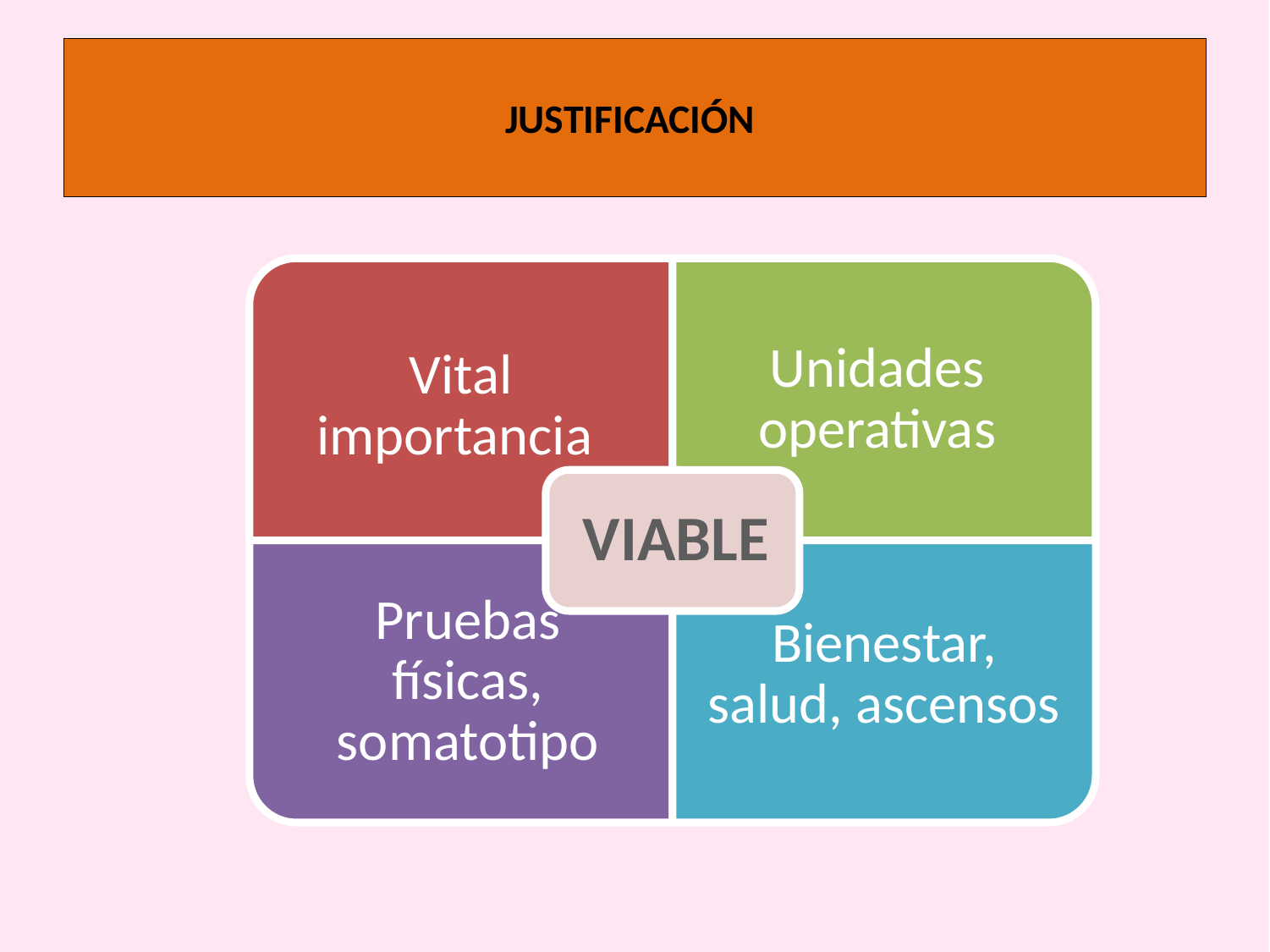

# JUSTIFICACIÓN
Vital importancia
Unidades operativas
Pruebas físicas, somatotipo
Bienestar, salud, ascensos
VIABLE